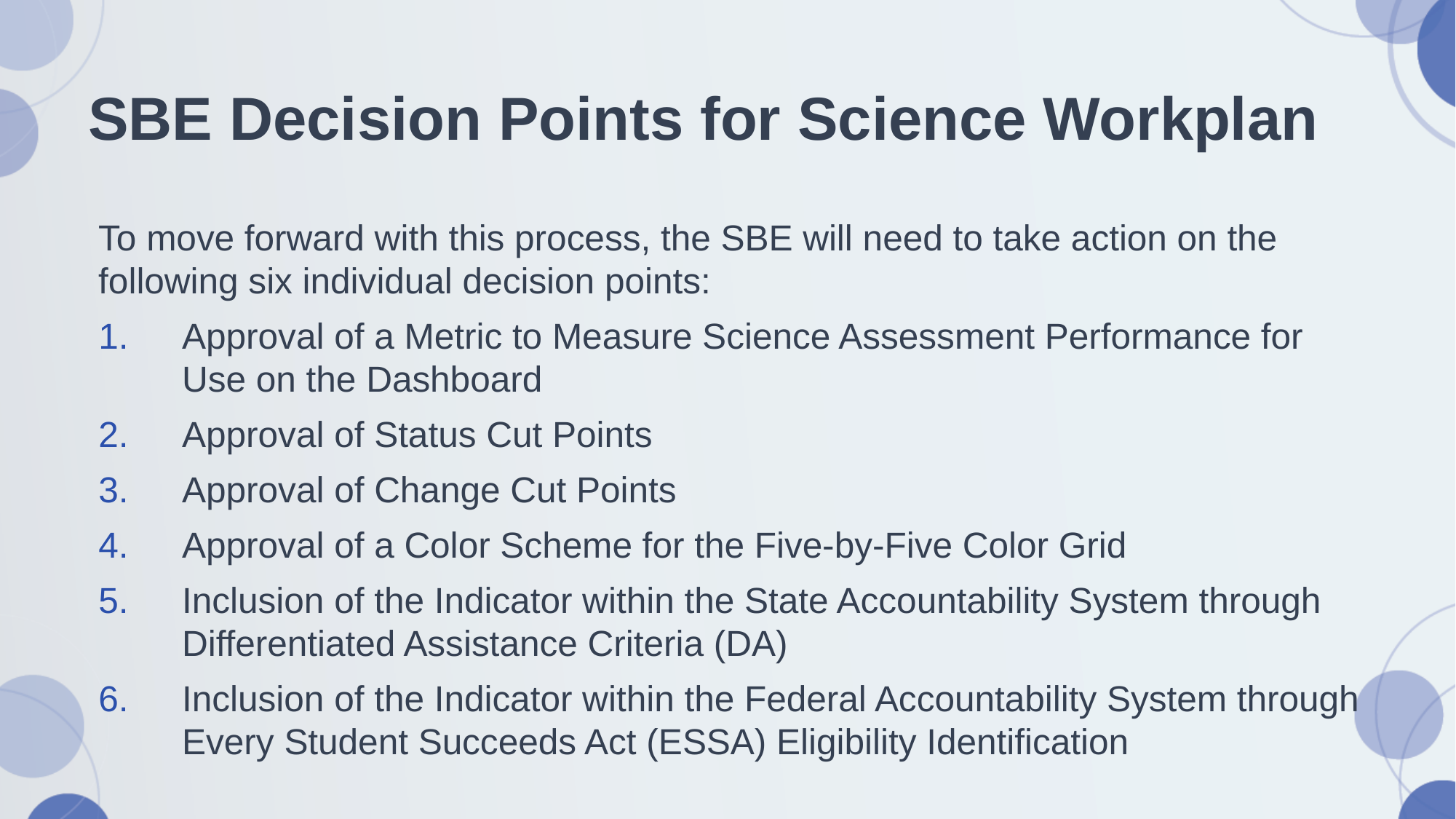

# SBE Decision Points for Science Workplan
To move forward with this process, the SBE will need to take action on the following six individual decision points:
Approval of a Metric to Measure Science Assessment Performance for Use on the Dashboard
Approval of Status Cut Points
Approval of Change Cut Points
Approval of a Color Scheme for the Five-by-Five Color Grid
Inclusion of the Indicator within the State Accountability System through Differentiated Assistance Criteria (DA)
Inclusion of the Indicator within the Federal Accountability System through Every Student Succeeds Act (ESSA) Eligibility Identification